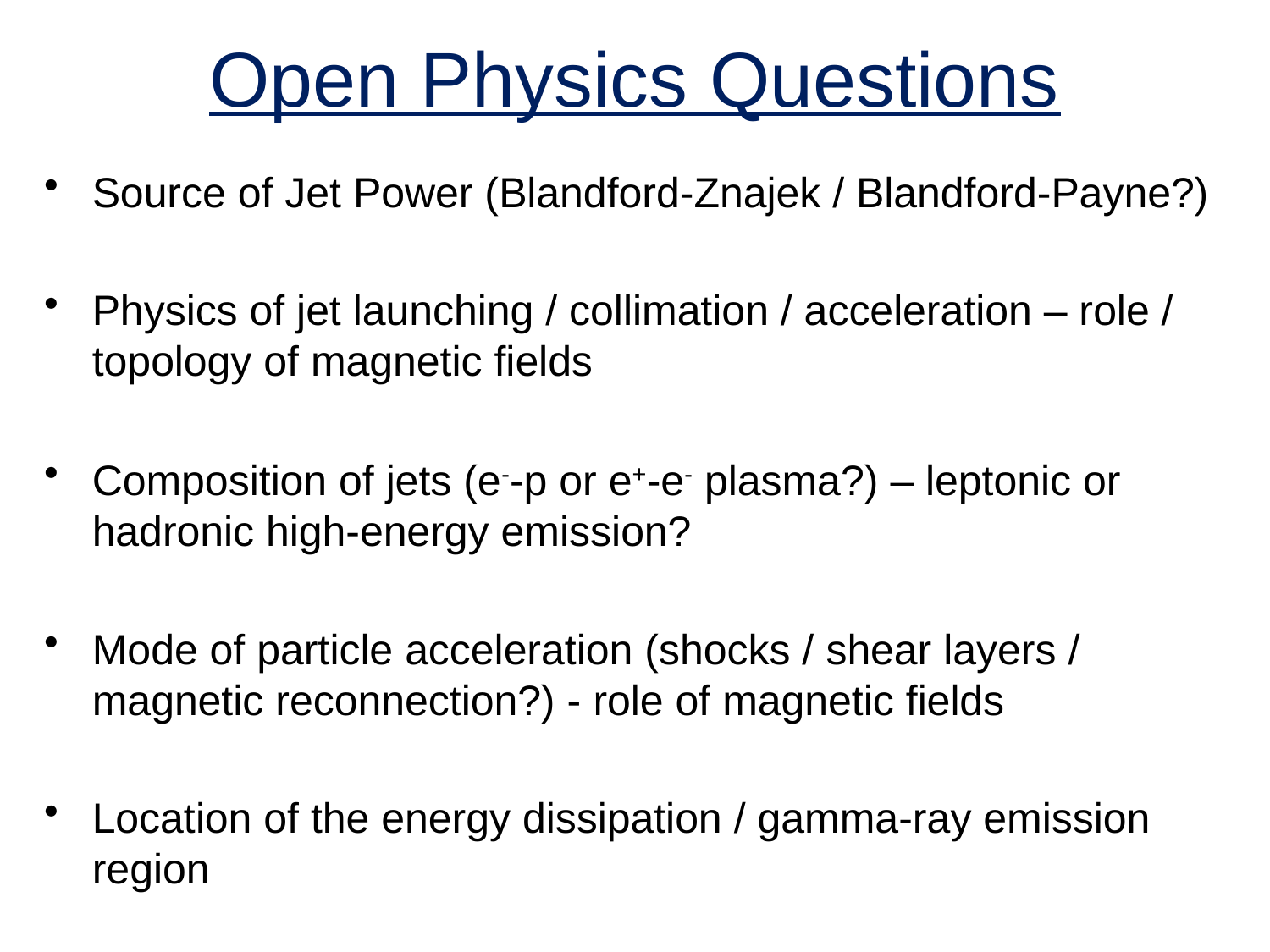

# Open Physics Questions
Source of Jet Power (Blandford-Znajek / Blandford-Payne?)

Physics of jet launching / collimation / acceleration – role / topology of magnetic fields

Composition of jets (e--p or e+-e- plasma?) – leptonic or hadronic high-energy emission?

Mode of particle acceleration (shocks / shear layers / magnetic reconnection?) - role of magnetic fields

Location of the energy dissipation / gamma-ray emission region